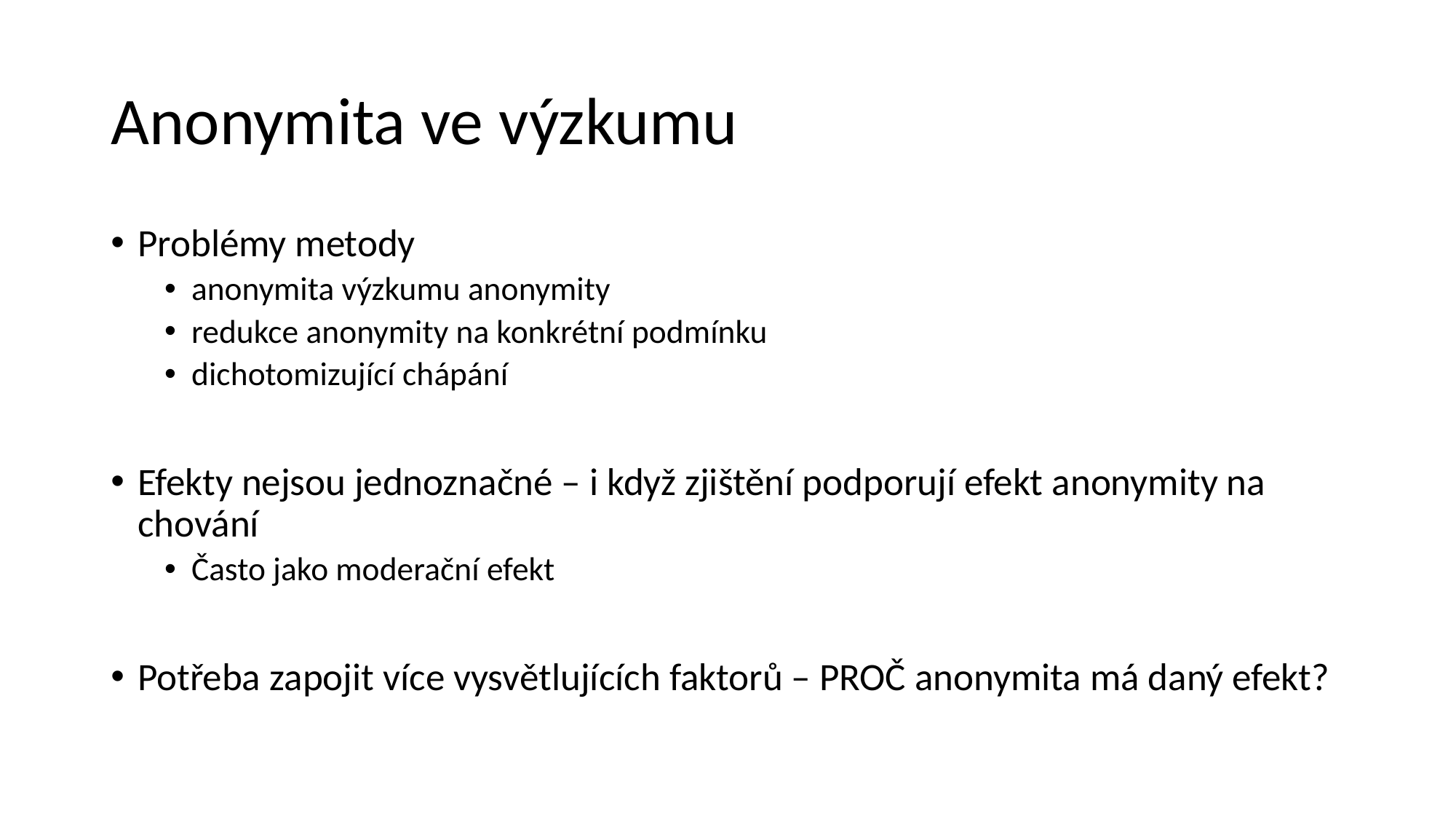

# Anonymita ve výzkumu
Problémy metody
anonymita výzkumu anonymity
redukce anonymity na konkrétní podmínku
dichotomizující chápání

Efekty nejsou jednoznačné – i když zjištění podporují efekt anonymity na chování
Často jako moderační efekt

Potřeba zapojit více vysvětlujících faktorů – PROČ anonymita má daný efekt?